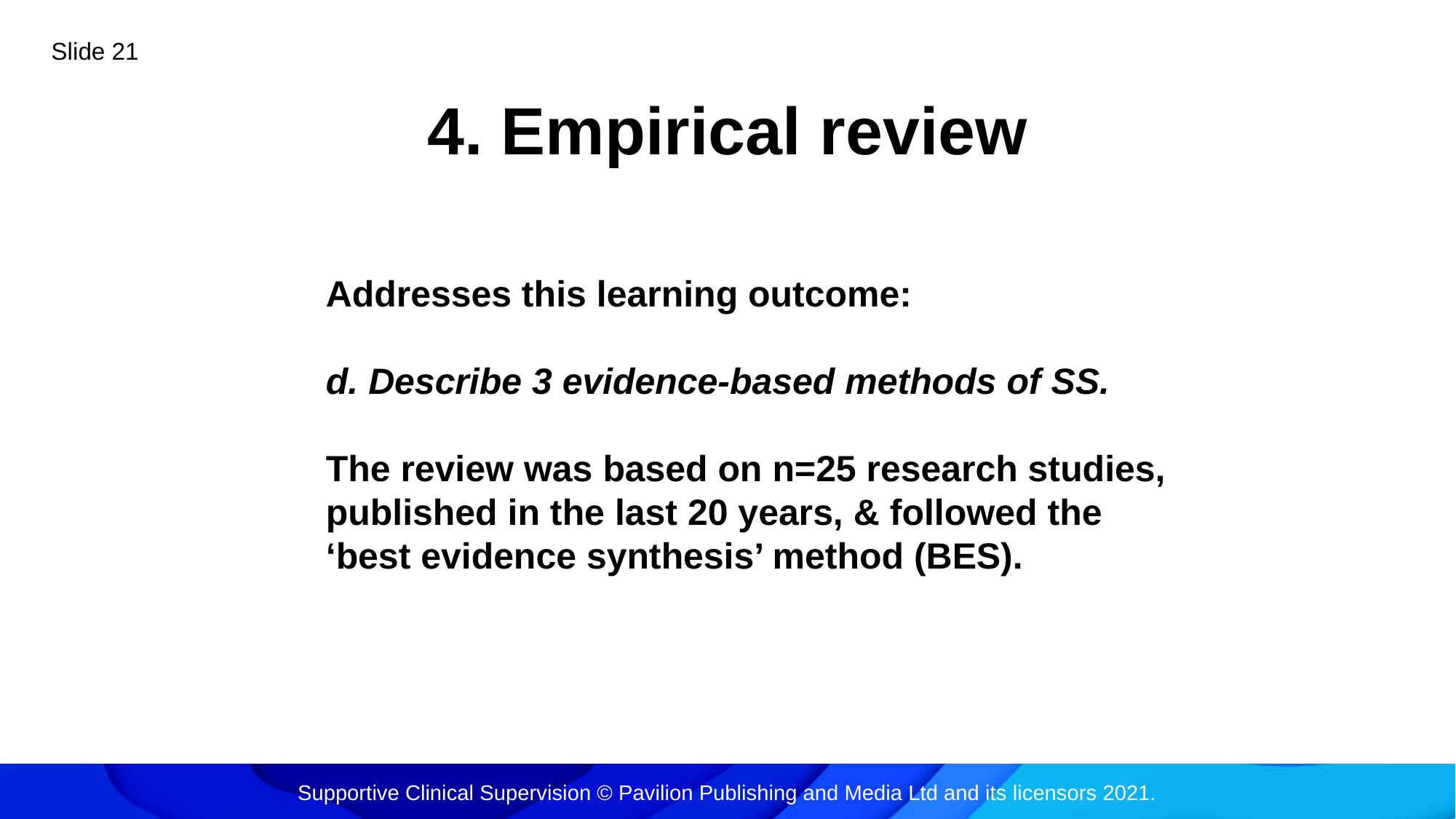

Slide 21
4. Empirical review
# Addresses this learning outcome: d. Describe 3 evidence-based methods of SS. The review was based on n=25 research studies, published in the last 20 years, & followed the ‘best evidence synthesis’ method (BES).